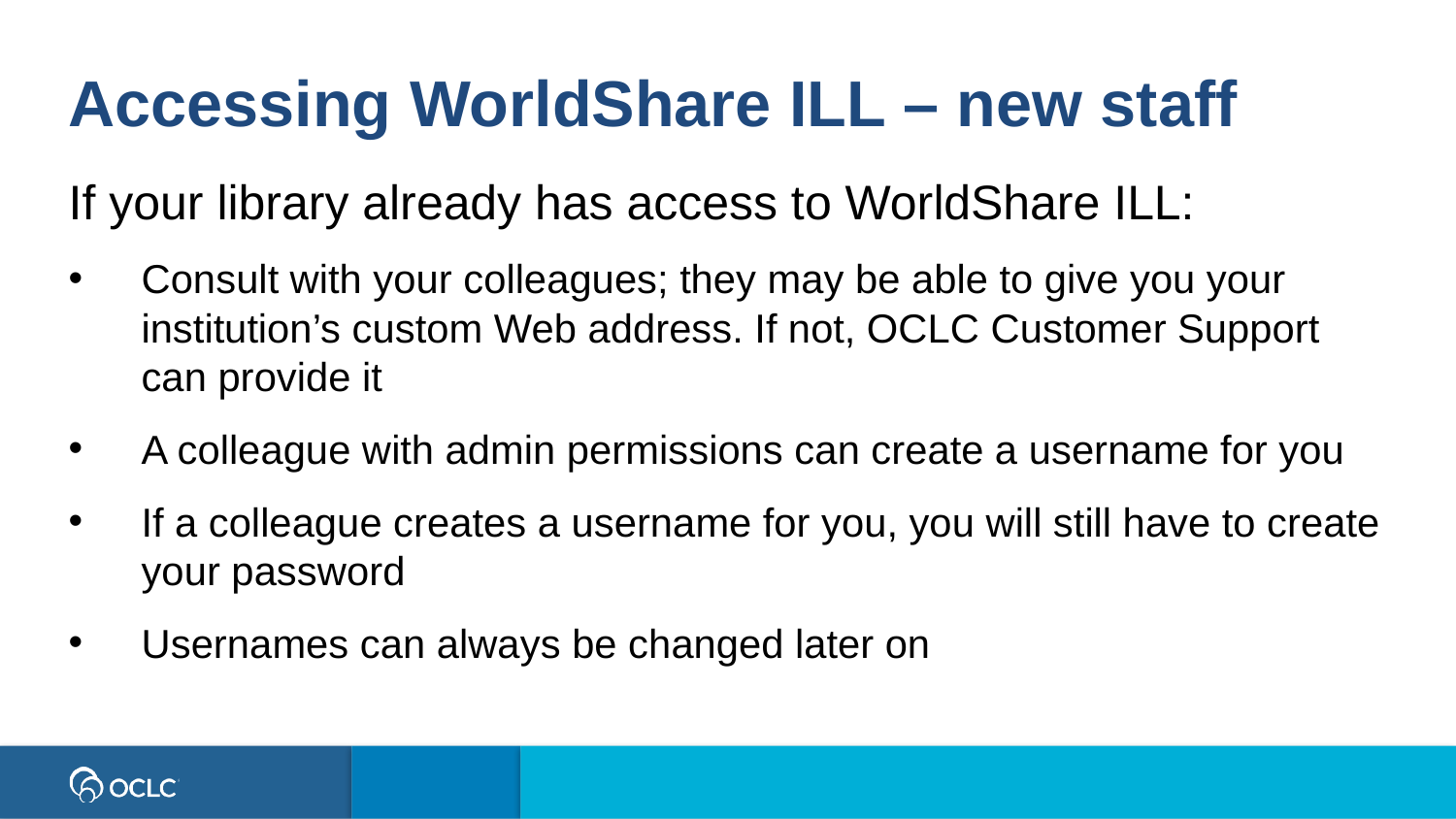

Accessing WorldShare ILL – new staff
If your library already has access to WorldShare ILL:
Consult with your colleagues; they may be able to give you your institution’s custom Web address. If not, OCLC Customer Support can provide it
A colleague with admin permissions can create a username for you
If a colleague creates a username for you, you will still have to create your password
Usernames can always be changed later on